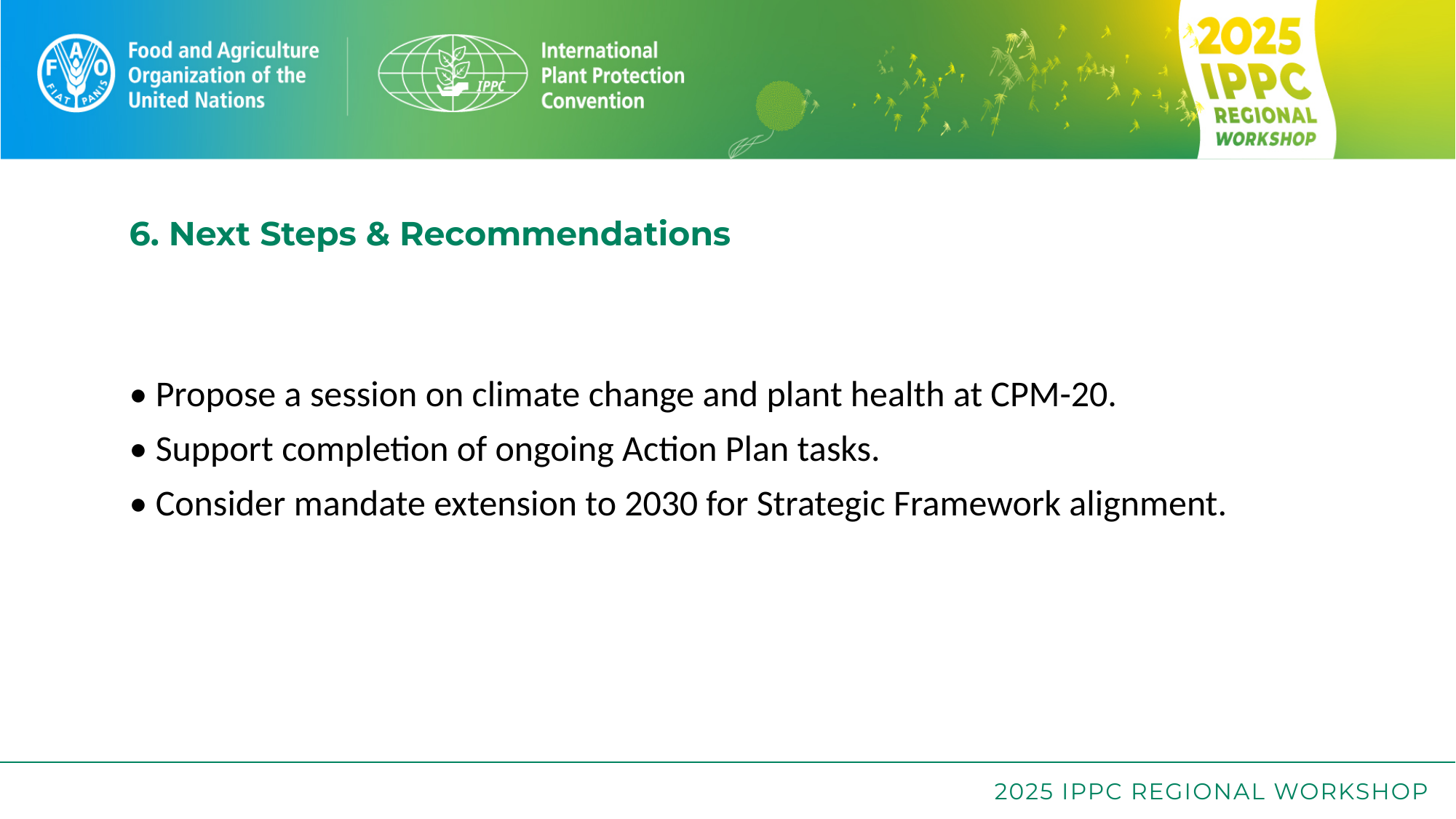

# 6. Next Steps & Recommendations
• Propose a session on climate change and plant health at CPM-20.
• Support completion of ongoing Action Plan tasks.
• Consider mandate extension to 2030 for Strategic Framework alignment.